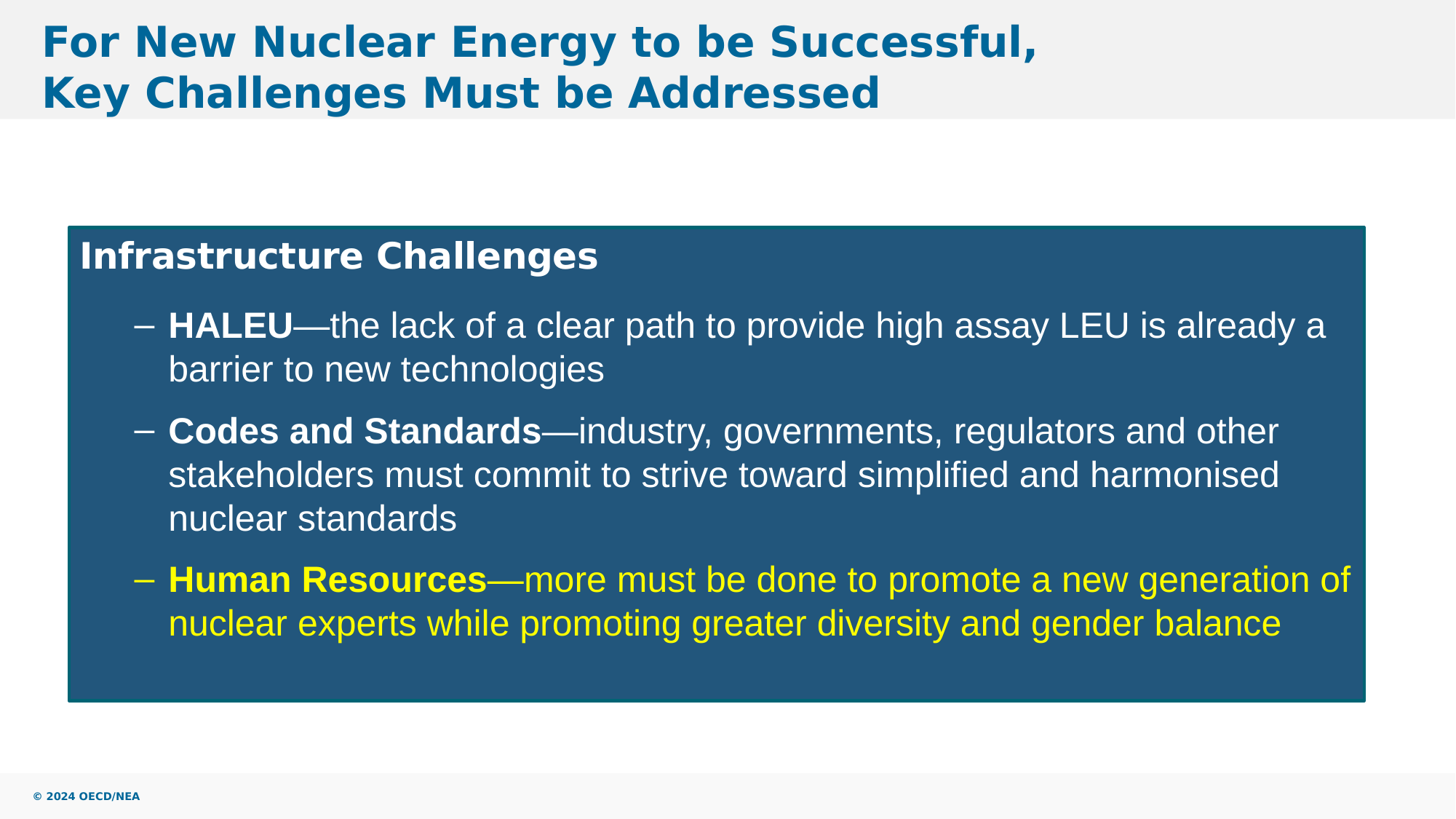

# For New Nuclear Energy to be Successful, Key Challenges Must be Addressed
Infrastructure Challenges
HALEU—the lack of a clear path to provide high assay LEU is already a barrier to new technologies

Codes and Standards—industry, governments, regulators and other stakeholders must commit to strive toward simplified and harmonised nuclear standards

Human Resources—more must be done to promote a new generation of nuclear experts while promoting greater diversity and gender balance